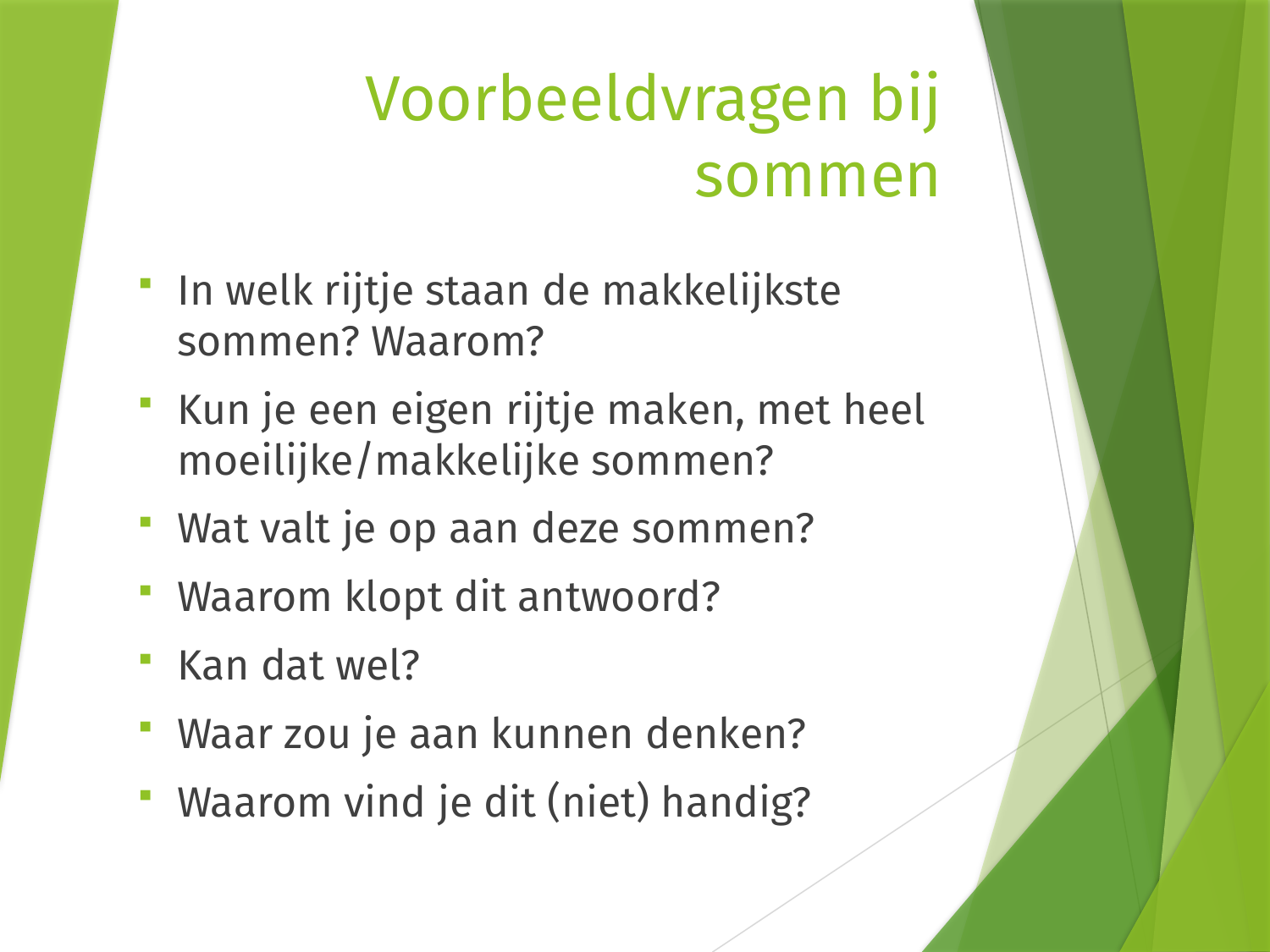

# Voorbeeldvragen bij sommen
In welk rijtje staan de makkelijkste sommen? Waarom?
Kun je een eigen rijtje maken, met heel moeilijke/makkelijke sommen?
Wat valt je op aan deze sommen?
Waarom klopt dit antwoord?
Kan dat wel?
Waar zou je aan kunnen denken?
Waarom vind je dit (niet) handig?